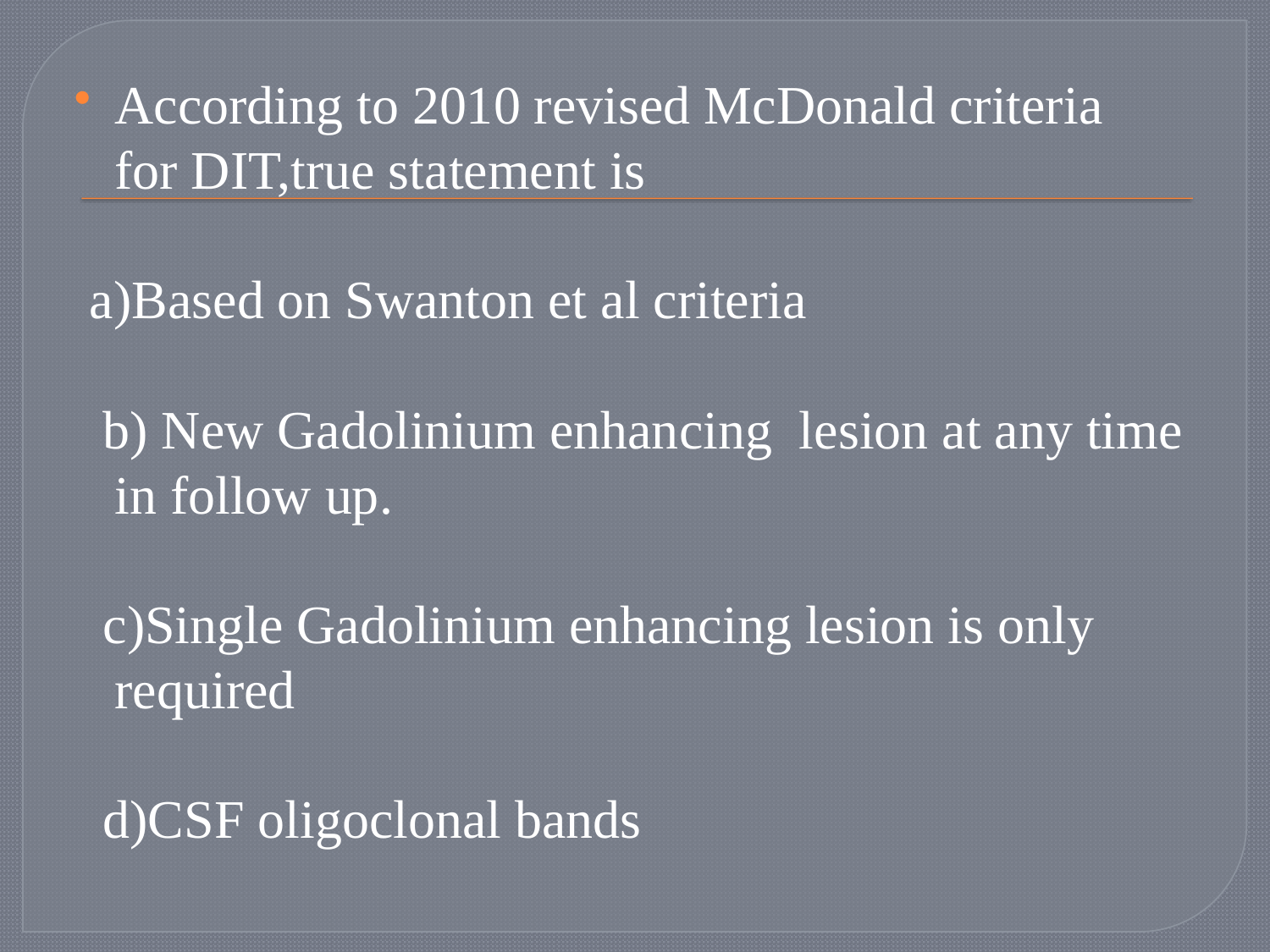

#
According to 2010 revised McDonald criteria  for DIT,true statement is

 a)Based on Swanton et al criteria

  b) New Gadolinium enhancing  lesion at any time in follow up.

  c)Single Gadolinium enhancing lesion is only required

  d)CSF oligoclonal bands